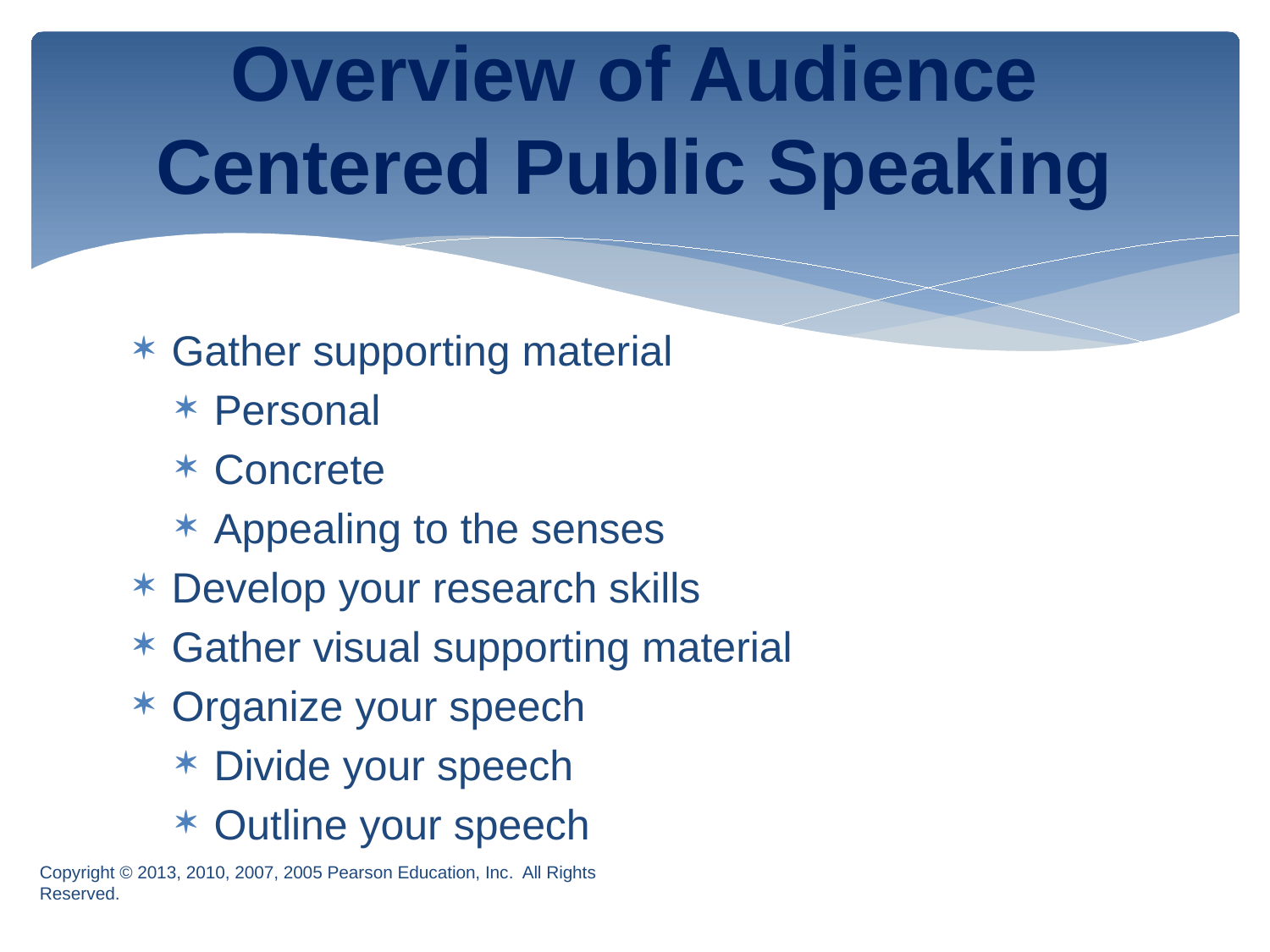

# Overview of Audience Centered Public Speaking
Gather supporting material
Personal
Concrete
Appealing to the senses
Develop your research skills
Gather visual supporting material
Organize your speech
Divide your speech
Outline your speech
Copyright © 2013, 2010, 2007, 2005 Pearson Education, Inc.  All Rights Reserved.